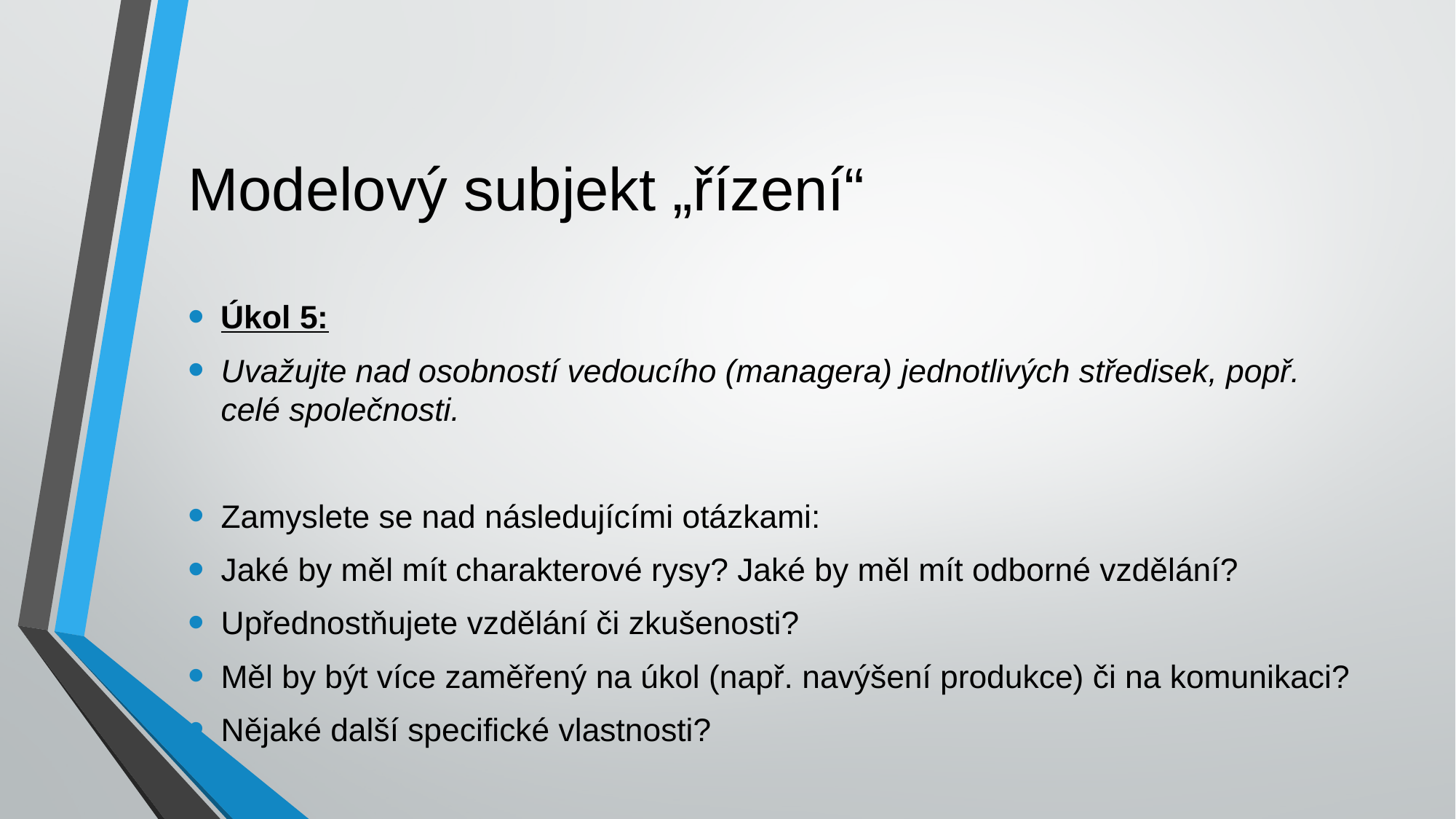

# Modelový subjekt „řízení“
Úkol 5:
Uvažujte nad osobností vedoucího (managera) jednotlivých středisek, popř. celé společnosti.

Zamyslete se nad následujícími otázkami:
Jaké by měl mít charakterové rysy? Jaké by měl mít odborné vzdělání?
Upřednostňujete vzdělání či zkušenosti?
Měl by být více zaměřený na úkol (např. navýšení produkce) či na komunikaci?
Nějaké další specifické vlastnosti?